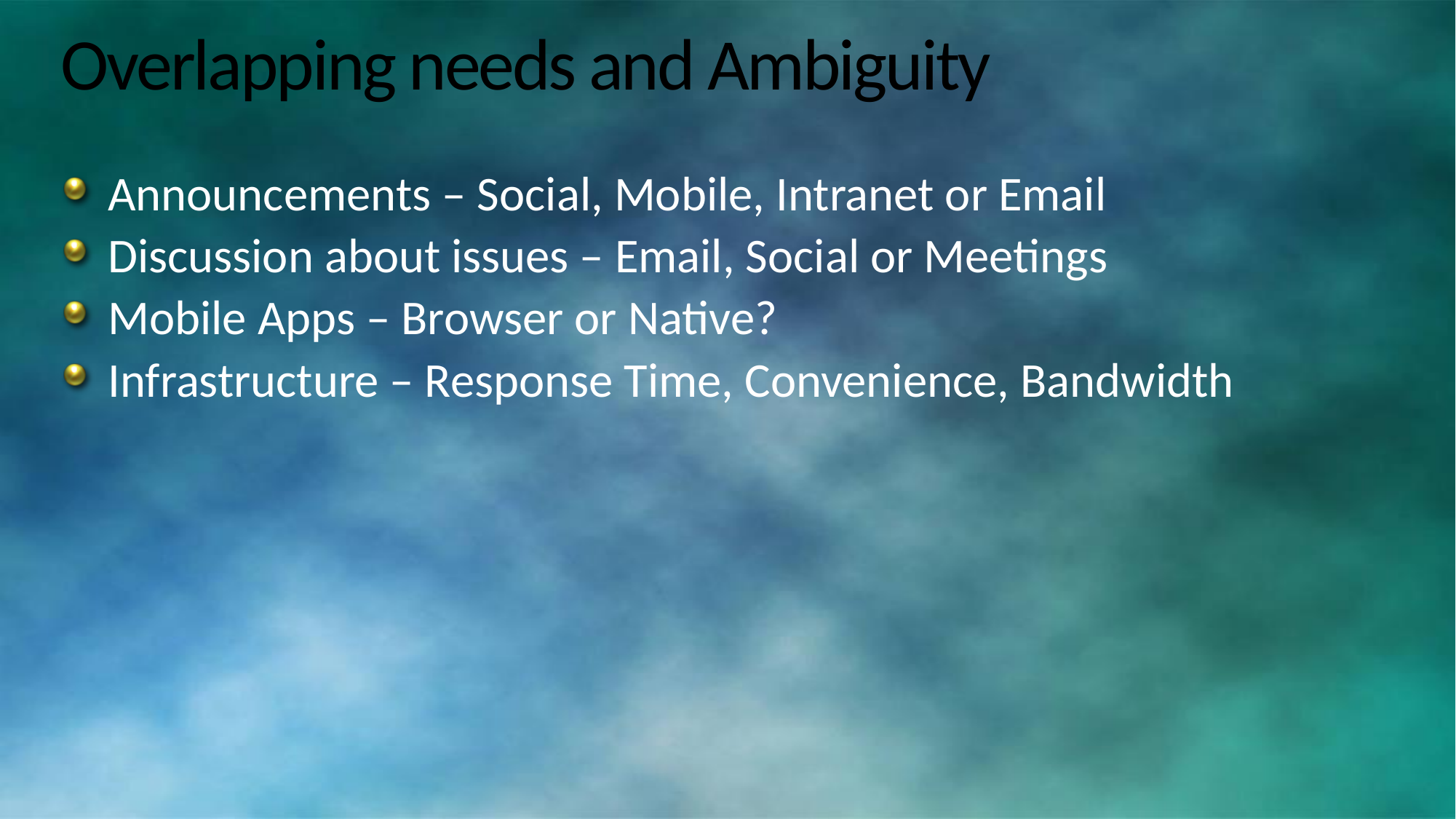

# Overlapping needs and Ambiguity
Announcements – Social, Mobile, Intranet or Email
Discussion about issues – Email, Social or Meetings
Mobile Apps – Browser or Native?
Infrastructure – Response Time, Convenience, Bandwidth